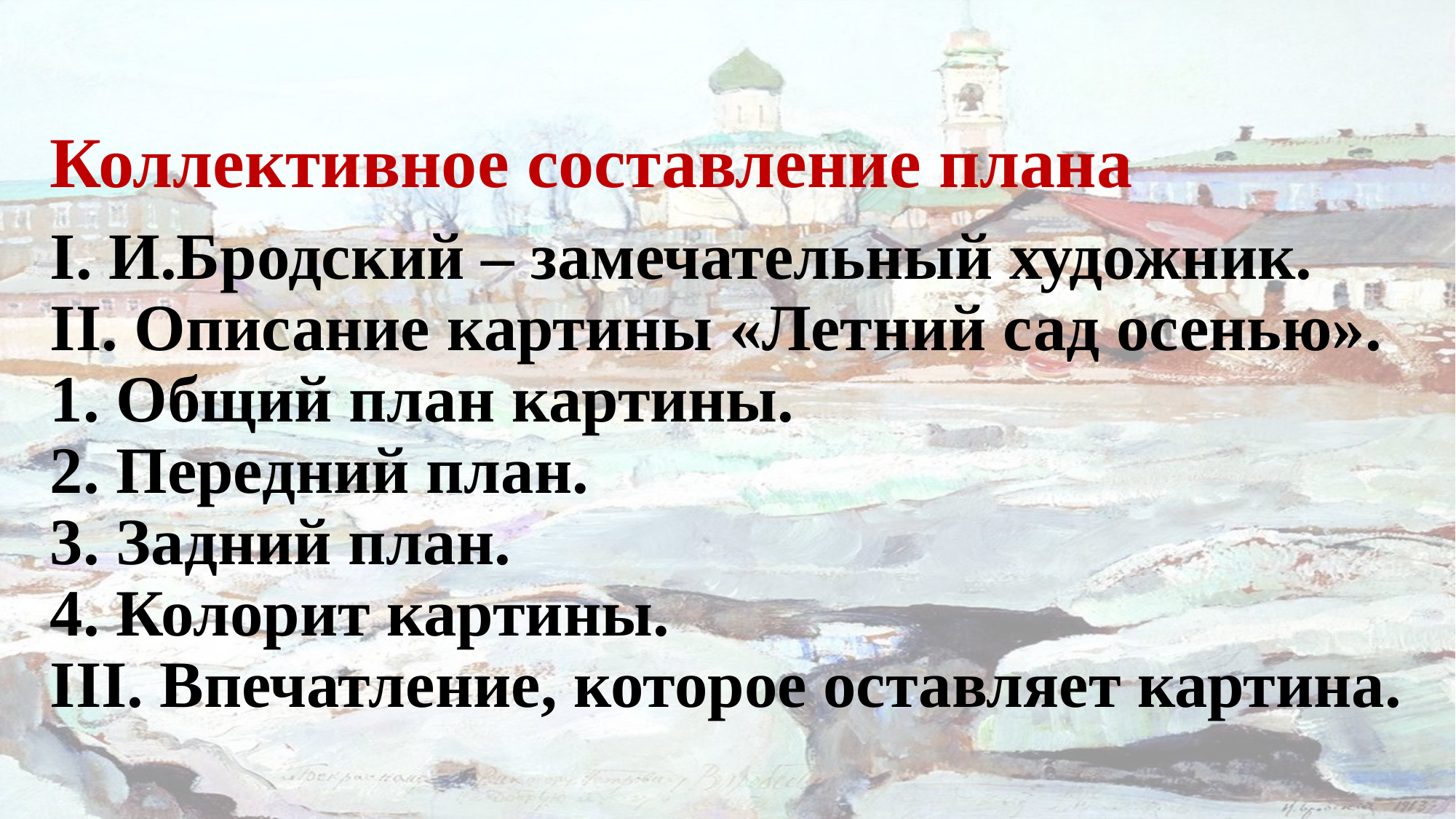

# Коллективное составление плана I. И.Бродский – замечательный художник. II. Описание картины «Летний сад осенью». 1. Общий план картины. 2. Передний план. 3. Задний план. 4. Колорит картины. III. Впечатление, которое оставляет картина.